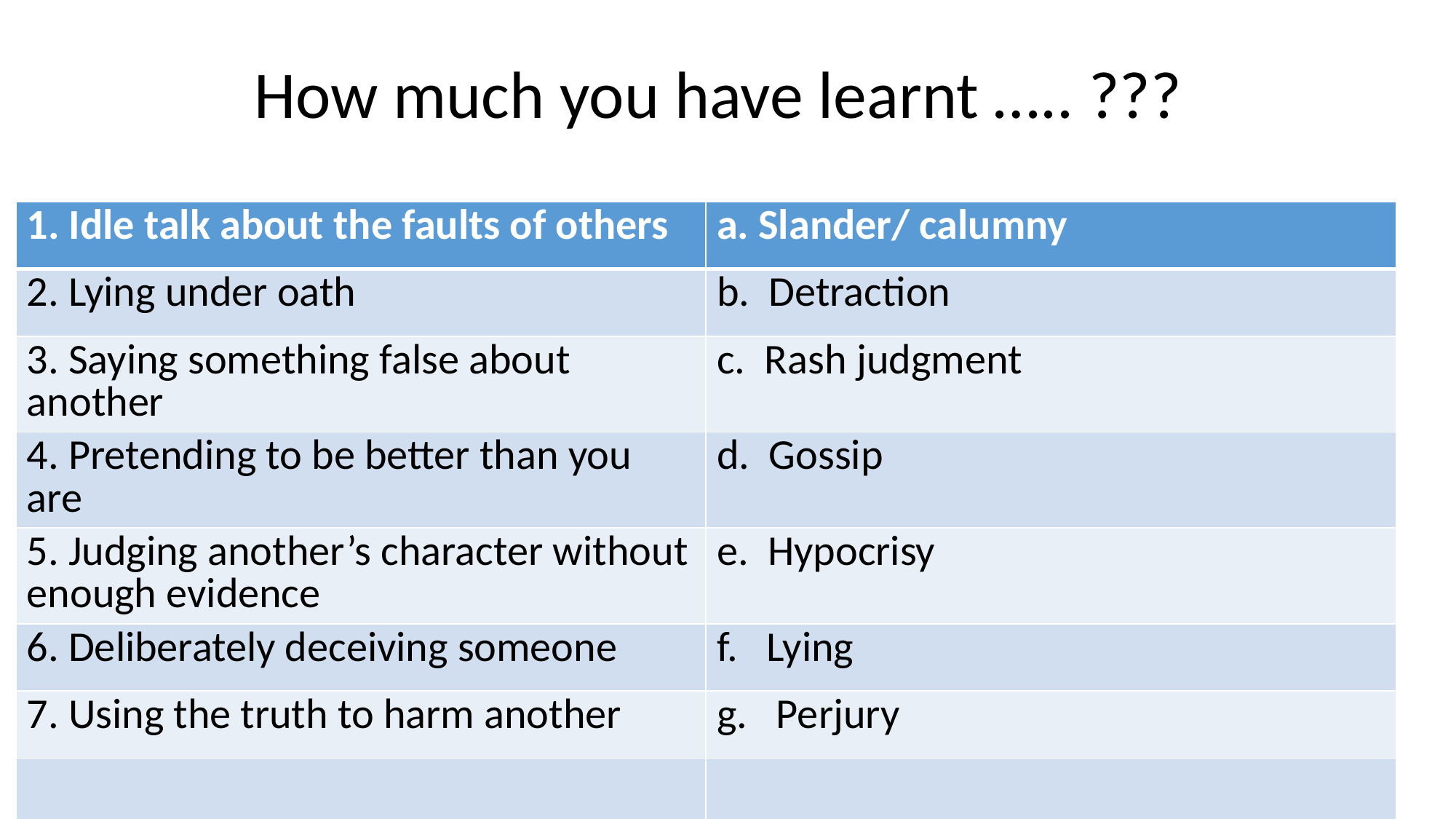

# How much you have learnt ….. ???
| 1. Idle talk about the faults of others | a. Slander/ calumny |
| --- | --- |
| 2. Lying under oath | b. Detraction |
| 3. Saying something false about another | c. Rash judgment |
| 4. Pretending to be better than you are | d. Gossip |
| 5. Judging another’s character without enough evidence | e. Hypocrisy |
| 6. Deliberately deceiving someone | f. Lying |
| 7. Using the truth to harm another | g. Perjury |
|  |  |